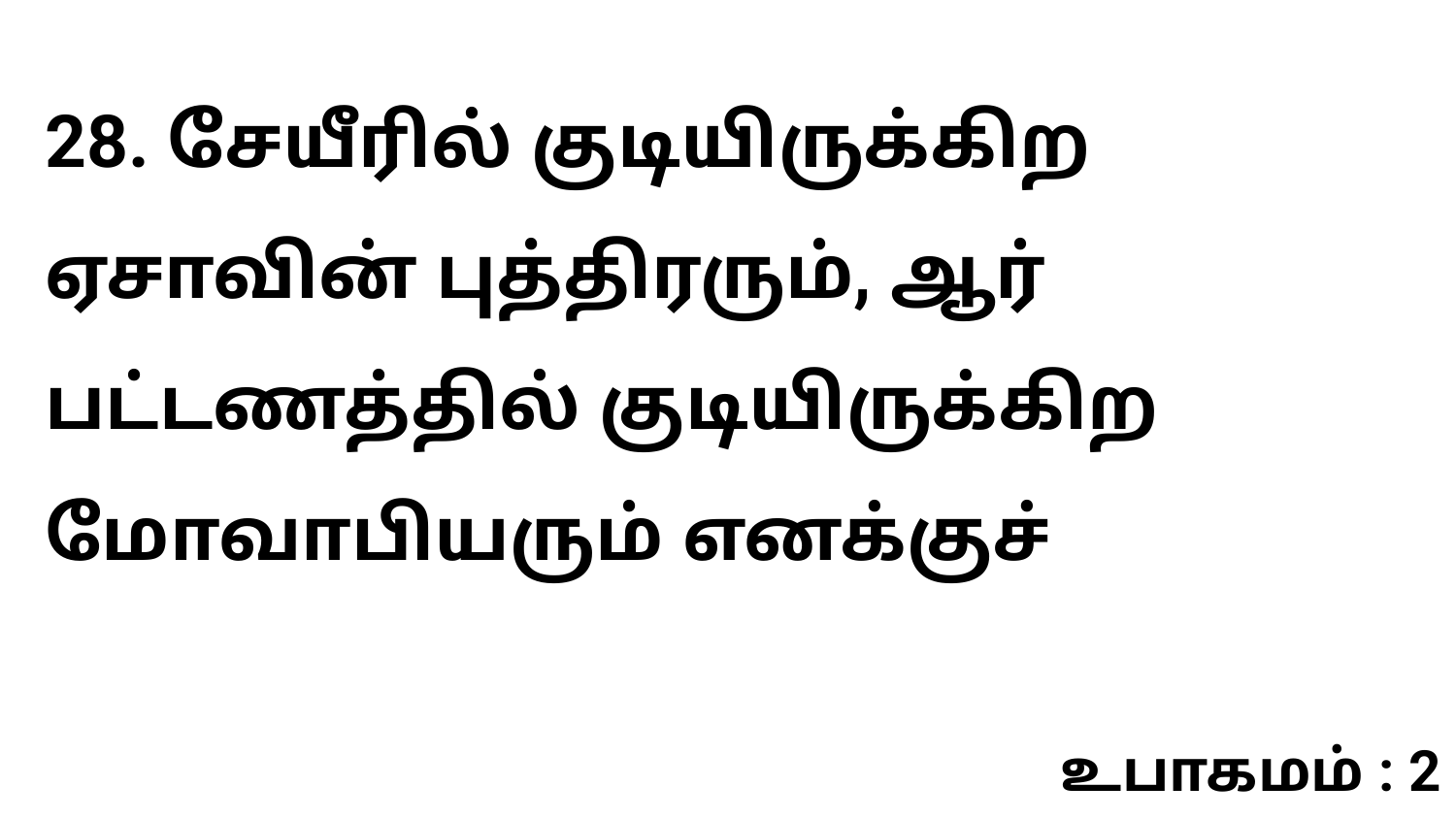

28. சேயீரில் குடியிருக்கிற ஏசாவின் புத்திரரும், ஆர் பட்டணத்தில் குடியிருக்கிற மோவாபியரும் எனக்குச்
உபாகமம் : 2